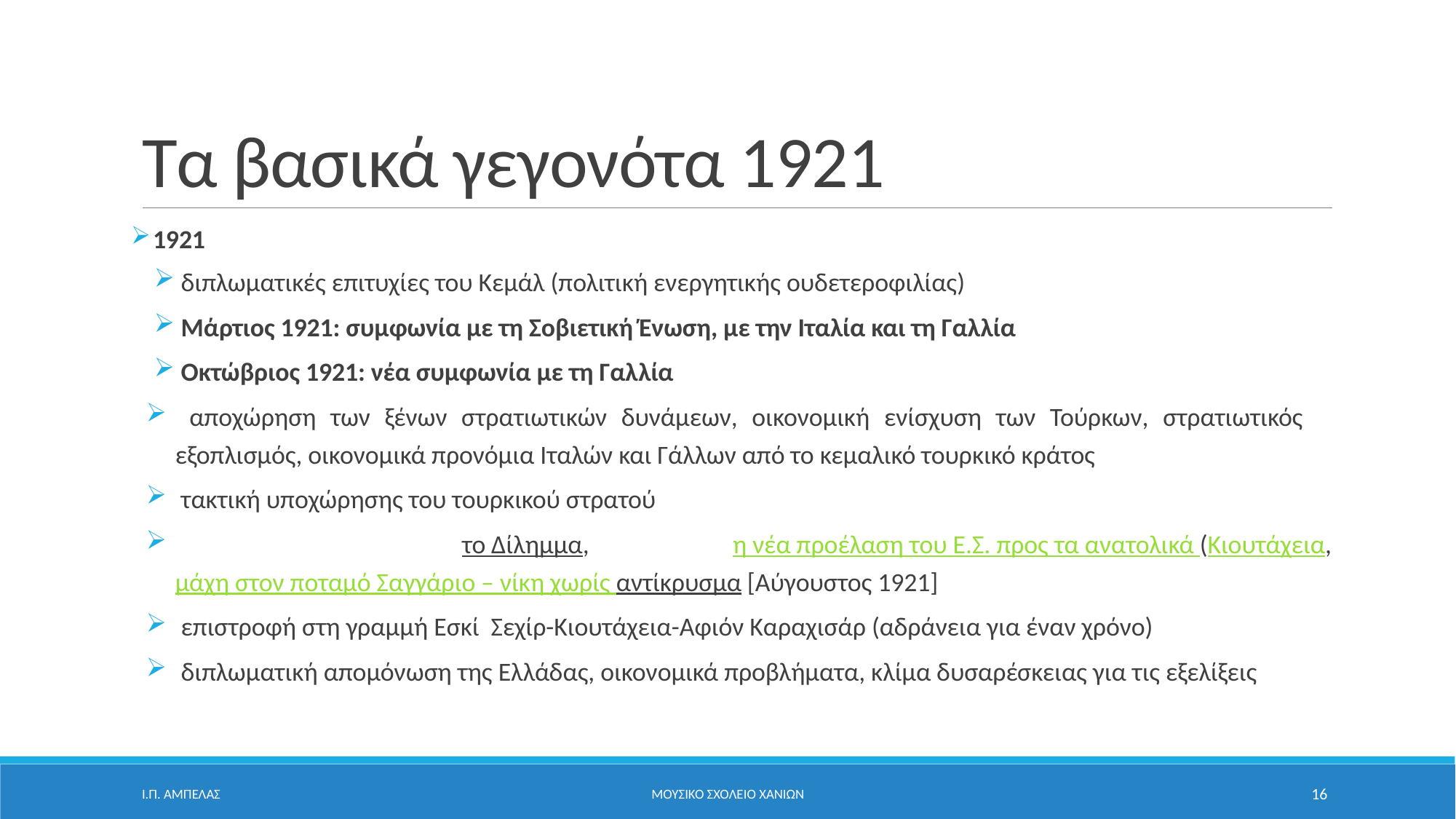

# Τα βασικά γεγονότα 1921
 1921
 διπλωματικές επιτυχίες του Κεμάλ (πολιτική ενεργητικής ουδετεροφιλίας)
 Μάρτιος 1921: συμφωνία με τη Σοβιετική Ένωση, με την Ιταλία και τη Γαλλία
 Οκτώβριος 1921: νέα συμφωνία με τη Γαλλία
 αποχώρηση των ξένων στρατιωτικών δυνάμεων, οικονομική ενίσχυση των Τούρκων, στρατιωτικός   εξοπλισμός, οικονομικά προνόμια Ιταλών και Γάλλων από το κεμαλικό τουρκικό κράτος
 τακτική υποχώρησης του τουρκικού στρατού
  το Δίλημμα, η νέα προέλαση του Ε.Σ. προς τα ανατολικά (Κιουτάχεια, μάχη στον ποταμό Σαγγάριο – νίκη χωρίς αντίκρυσμα [Αύγουστος 1921]
 επιστροφή στη γραμμή Εσκί  Σεχίρ-Κιουτάχεια-Αφιόν Καραχισάρ (αδράνεια για έναν χρόνο)
 διπλωματική απομόνωση της Ελλάδας, οικονομικά προβλήματα, κλίμα δυσαρέσκειας για τις εξελίξεις

Ι.Π. ΑΜΠΕΛΑΣ
ΜΟΥΣΙΚΟ ΣΧΟΛΕΙΟ ΧΑΝΙΩΝ
16